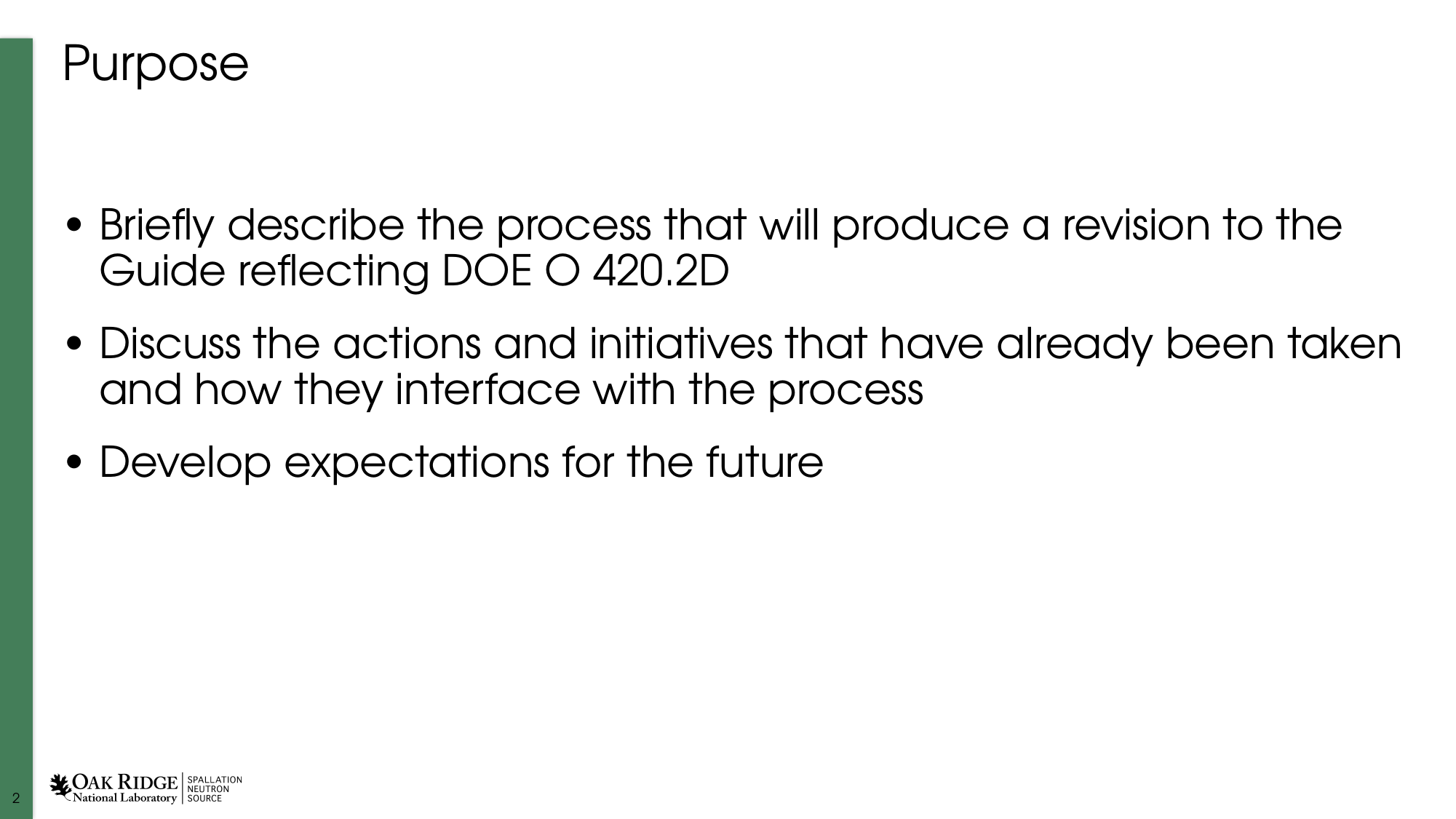

# Purpose
Briefly describe the process that will produce a revision to the Guide reflecting DOE O 420.2D
Discuss the actions and initiatives that have already been taken and how they interface with the process
Develop expectations for the future